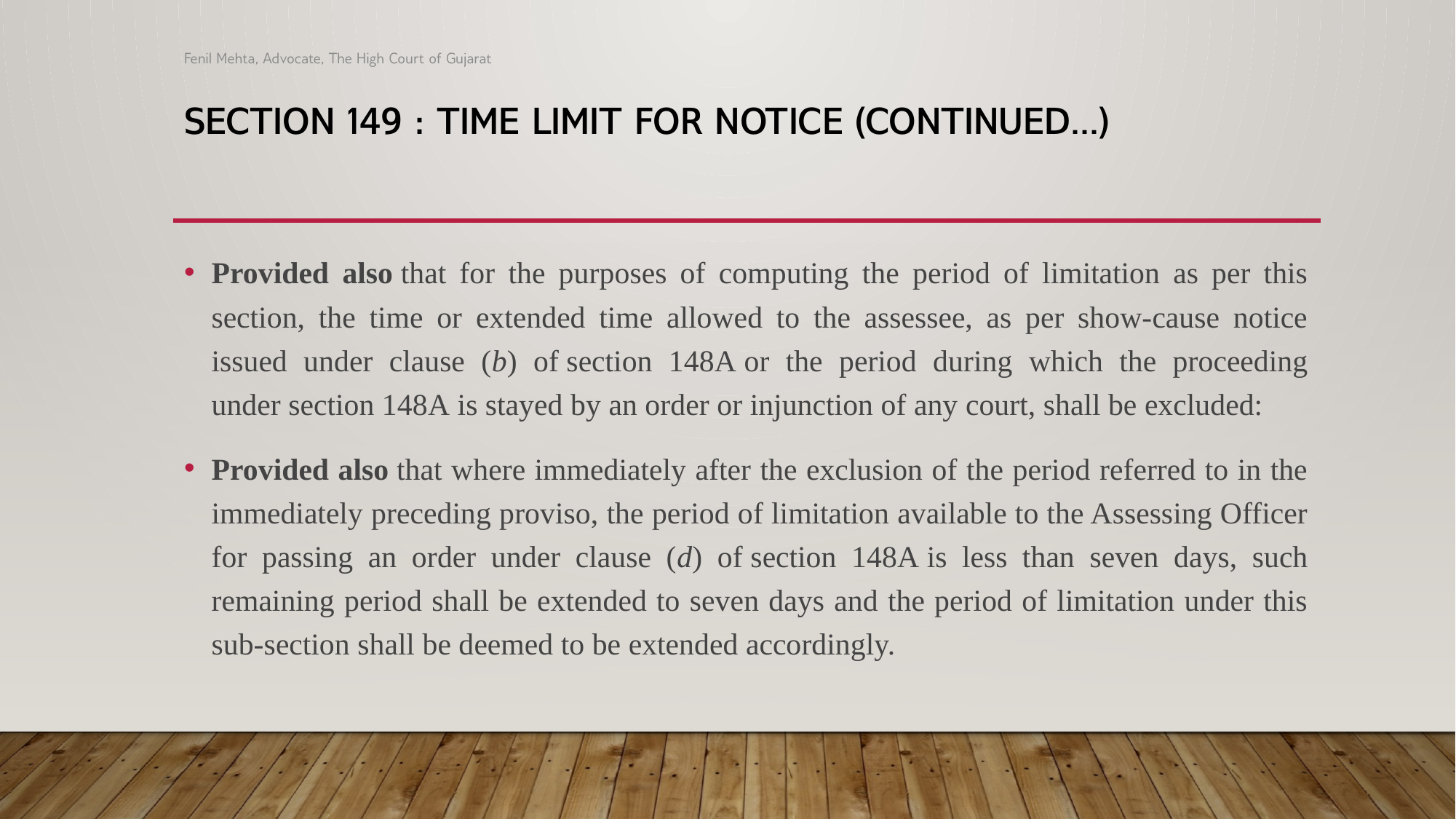

Fenil Mehta, Advocate, The High Court of Gujarat
# Section 149 : Time limit for notice (Continued…)
Provided also that for the purposes of computing the period of limitation as per this section, the time or extended time allowed to the assessee, as per show-cause notice issued under clause (b) of section 148A or the period during which the proceeding under section 148A is stayed by an order or injunction of any court, shall be excluded:
Provided also that where immediately after the exclusion of the period referred to in the immediately preceding proviso, the period of limitation available to the Assessing Officer for passing an order under clause (d) of section 148A is less than seven days, such remaining period shall be extended to seven days and the period of limitation under this sub-section shall be deemed to be extended accordingly.